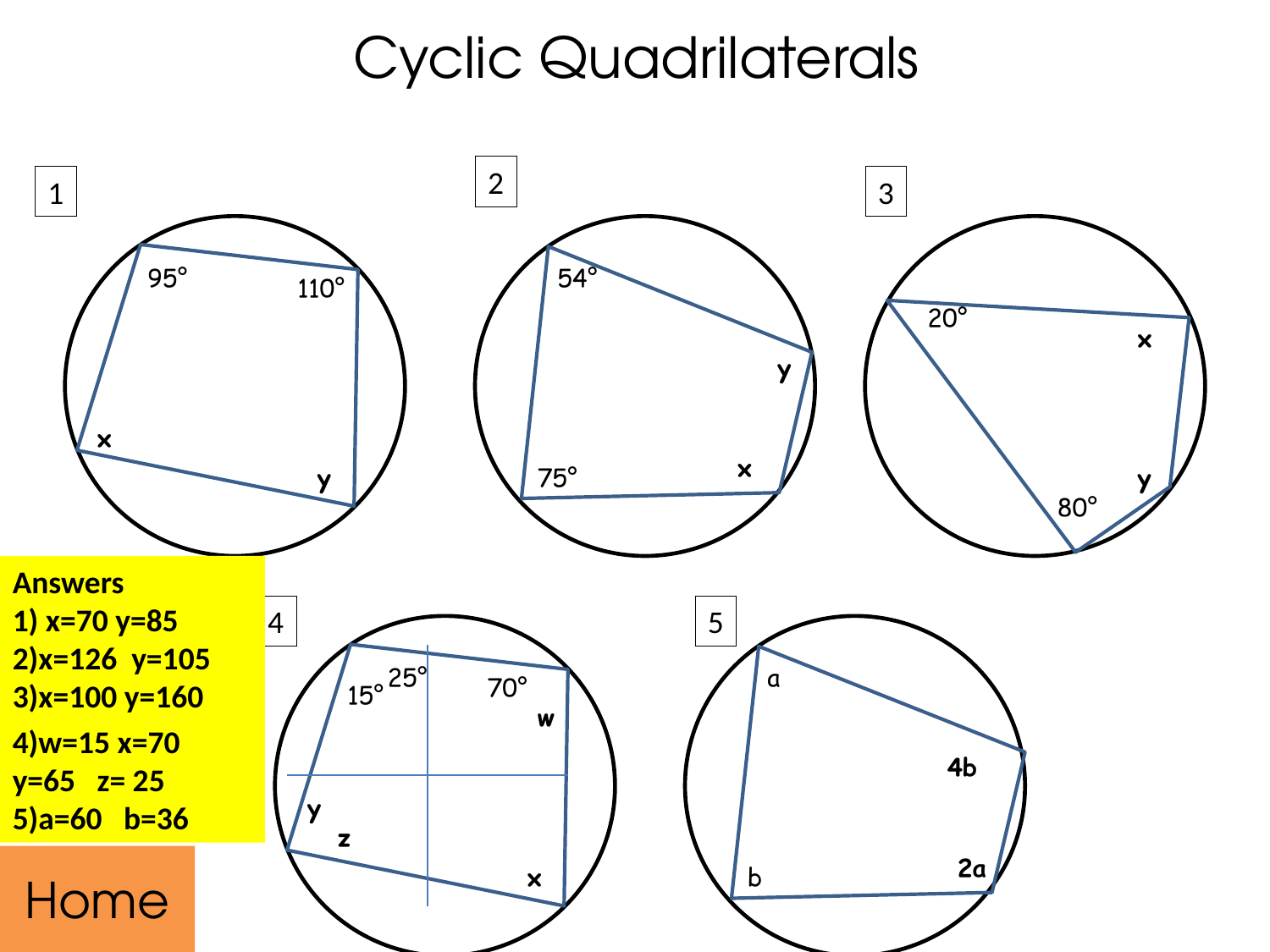

# Cyclic Quadrilaterals
2
1
3

95°
110°
x
y

54°
20°

x
y
x
75°
y
80°
Answers
1) x=70 y=85
2)x=126  y=105
3)x=100 y=160

4
5

25°
a
70°
15°
w
4)w=15 x=70  y=65   z= 25
5)a=60   b=36
4b
y
z
Home
2a
x
b